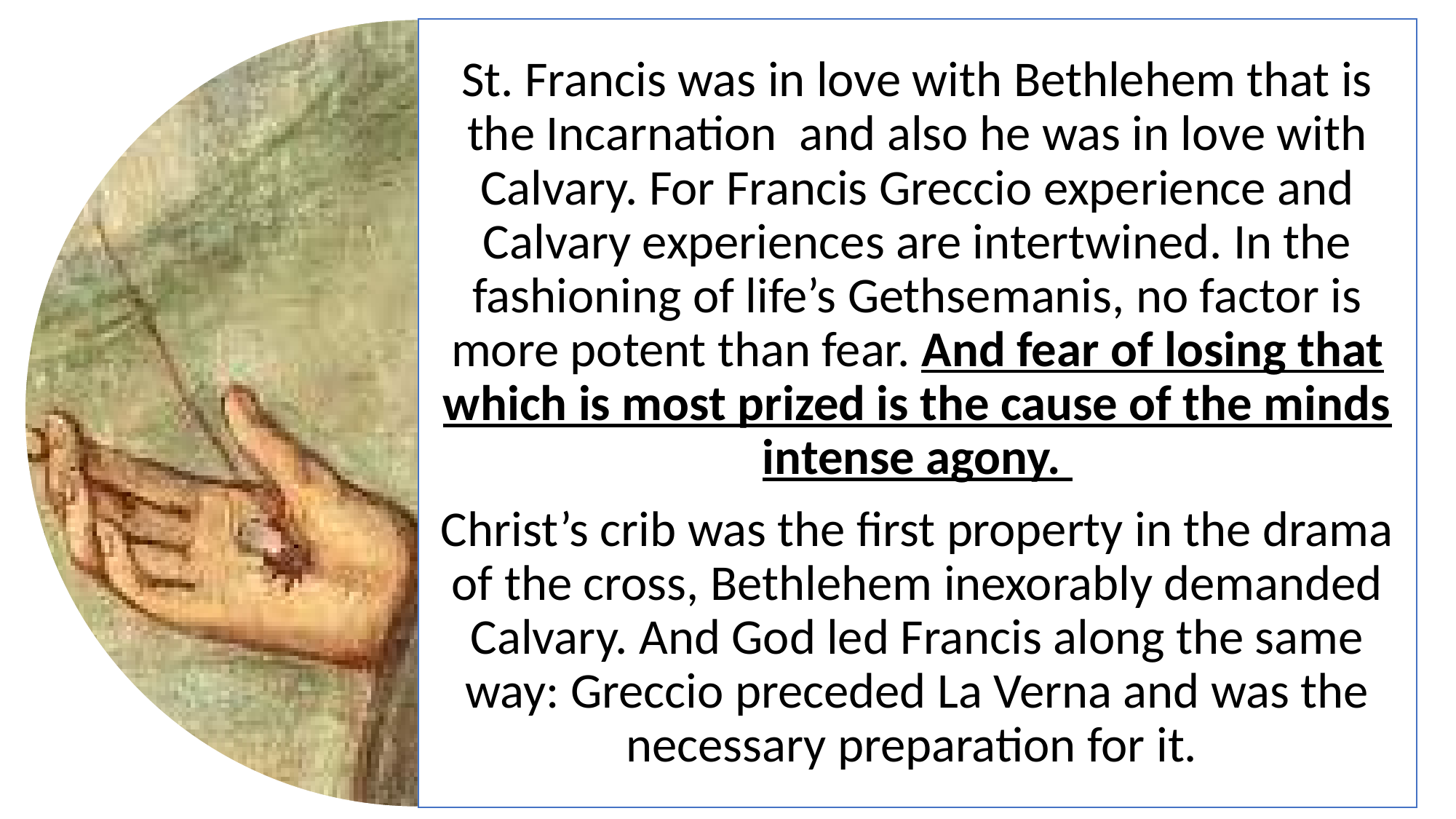

St. Francis was in love with Bethlehem that is the Incarnation  and also he was in love with Calvary. For Francis Greccio experience and Calvary experiences are intertwined. In the fashioning of life’s Gethsemanis, no factor is more potent than fear. And fear of losing that which is most prized is the cause of the minds intense agony.
Christ’s crib was the first property in the drama of the cross, Bethlehem inexorably demanded Calvary. And God led Francis along the same way: Greccio preceded La Verna and was the necessary preparation for it.
#